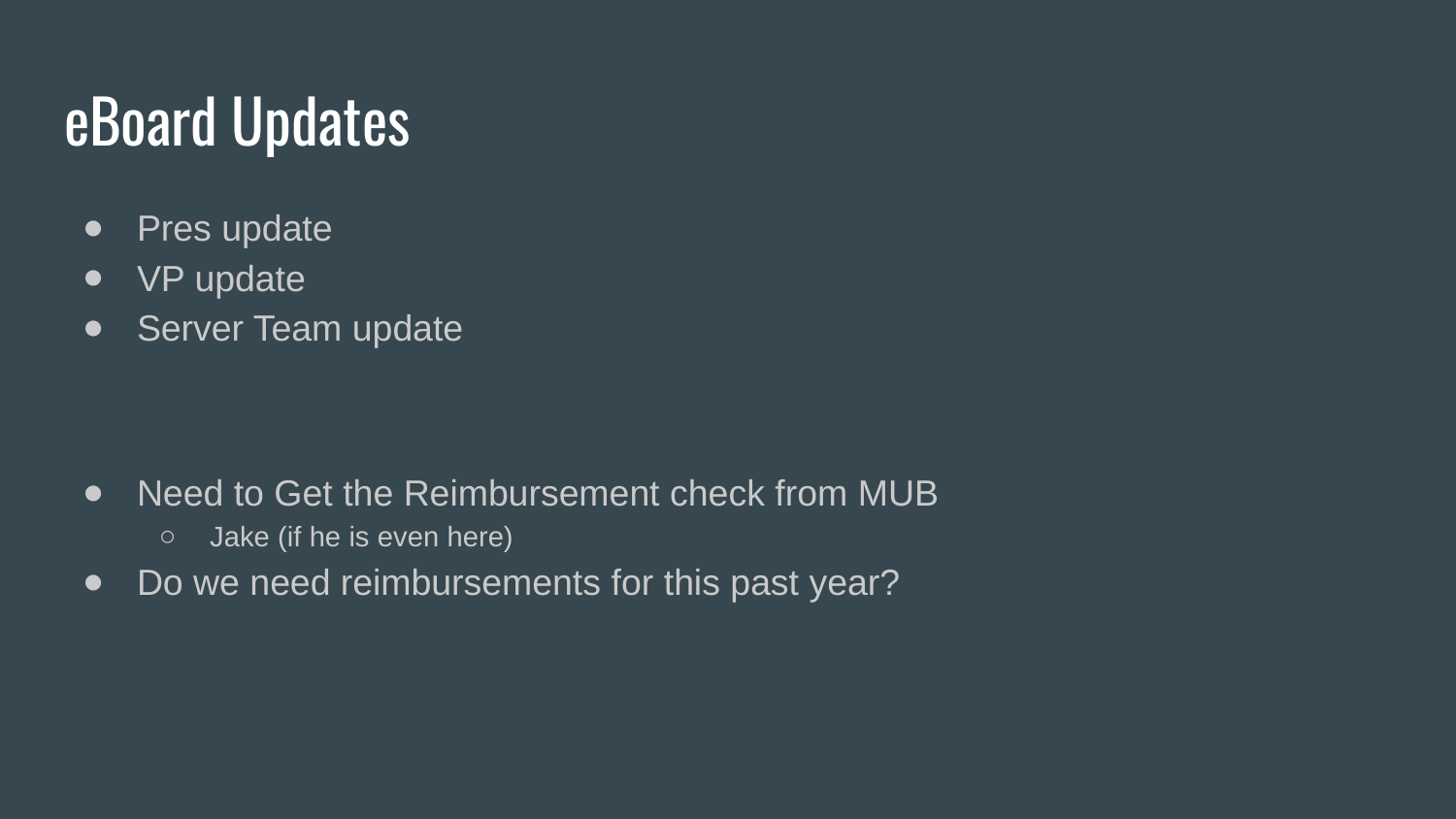

# eBoard Updates
Pres update
VP update
Server Team update

Need to Get the Reimbursement check from MUB
Jake (if he is even here)
Do we need reimbursements for this past year?